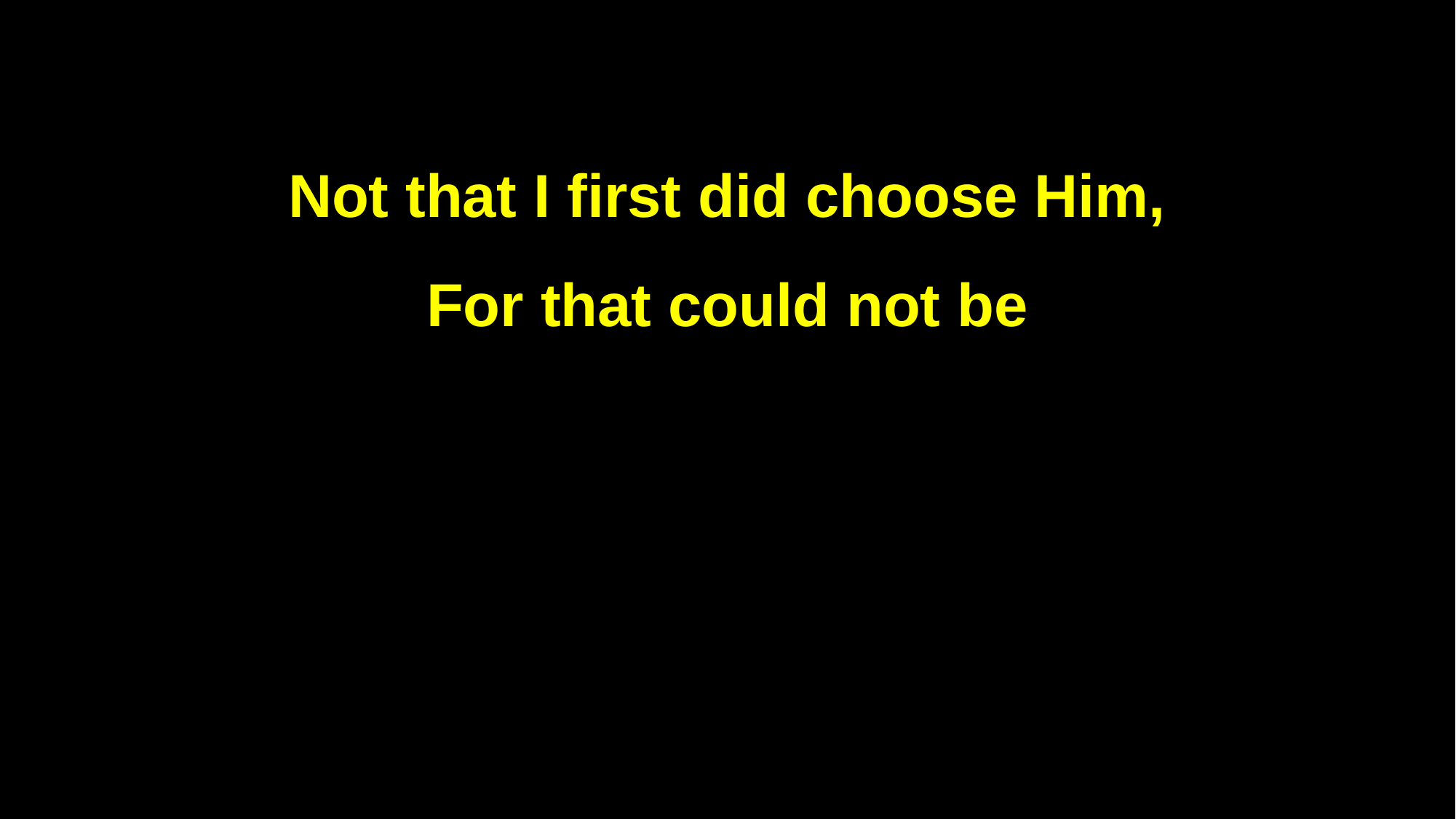

Not that I first did choose Him,
For that could not be